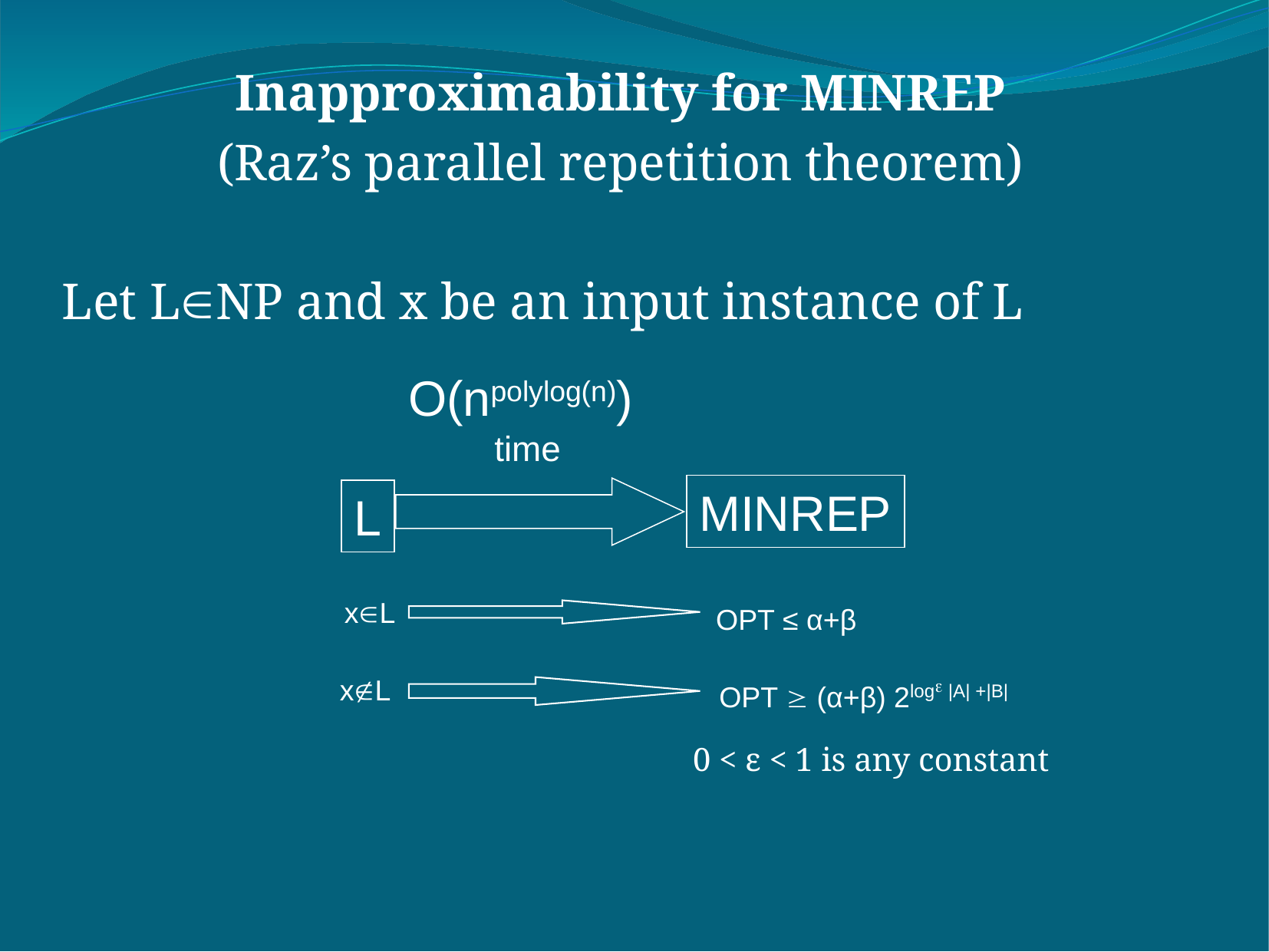

Inapproximability for MINREP
(Raz’s parallel repetition theorem)

Let L∈NP and x be an input instance of L

O(npolylog(n))
time
MINREP

L
x∈L
OPT ≤ α+β

x∉L
OPT ≥ (α+β) 2logε |A| +|B|

0 < ε < 1 is any constant